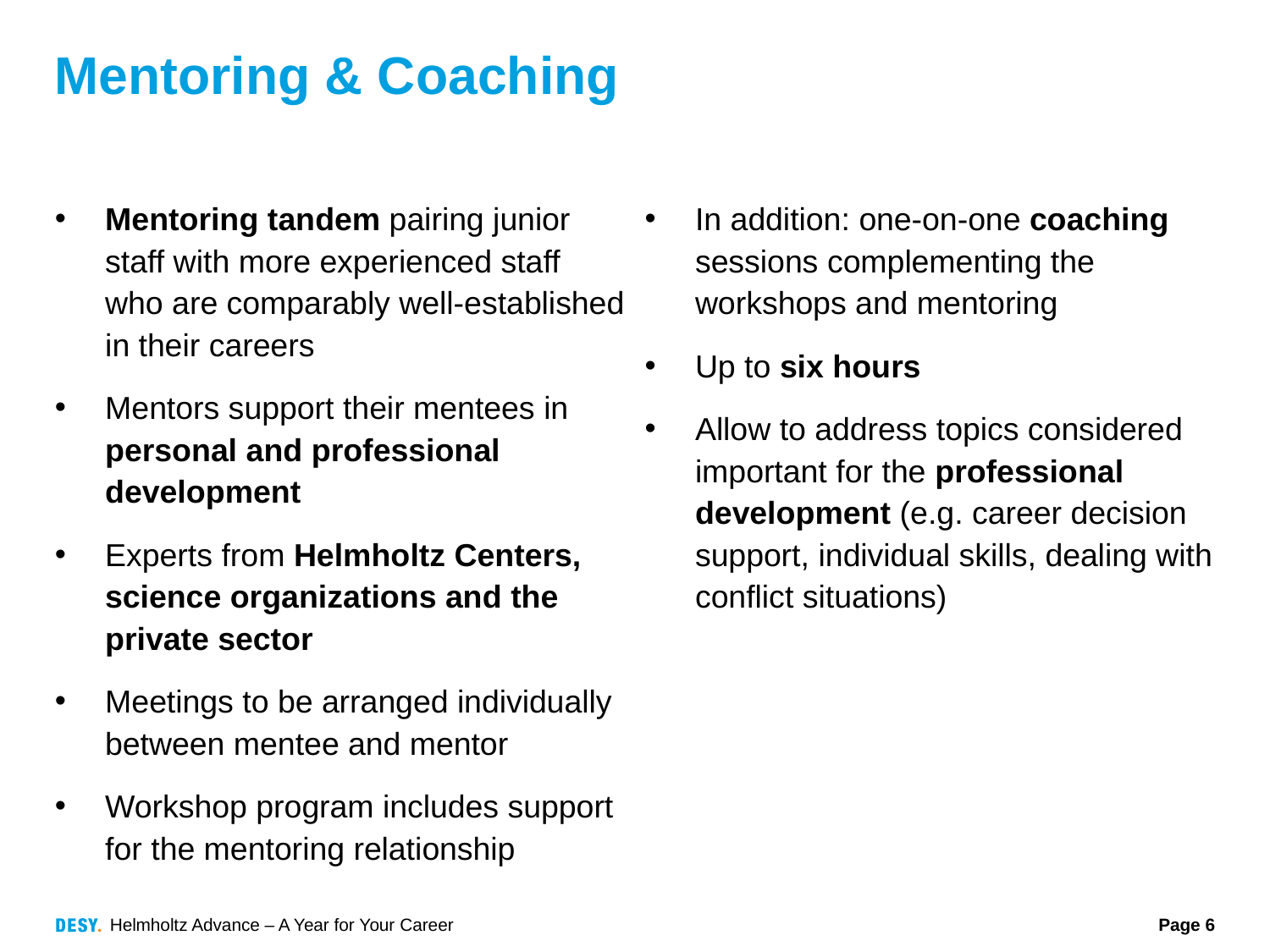

# Mentoring & Coaching

Mentoring tandem pairing junior staff with more experienced staff who are comparably well-established in their careers
Mentors support their mentees in personal and professional development
Experts from Helmholtz Centers, science organizations and the private sector
Meetings to be arranged individually between mentee and mentor
Workshop program includes support for the mentoring relationship
In addition: one-on-one coaching sessions complementing the workshops and mentoring
Up to six hours
Allow to address topics considered important for the professional development (e.g. career decision support, individual skills, dealing with conflict situations)
Helmholtz Advance – A Year for Your Career